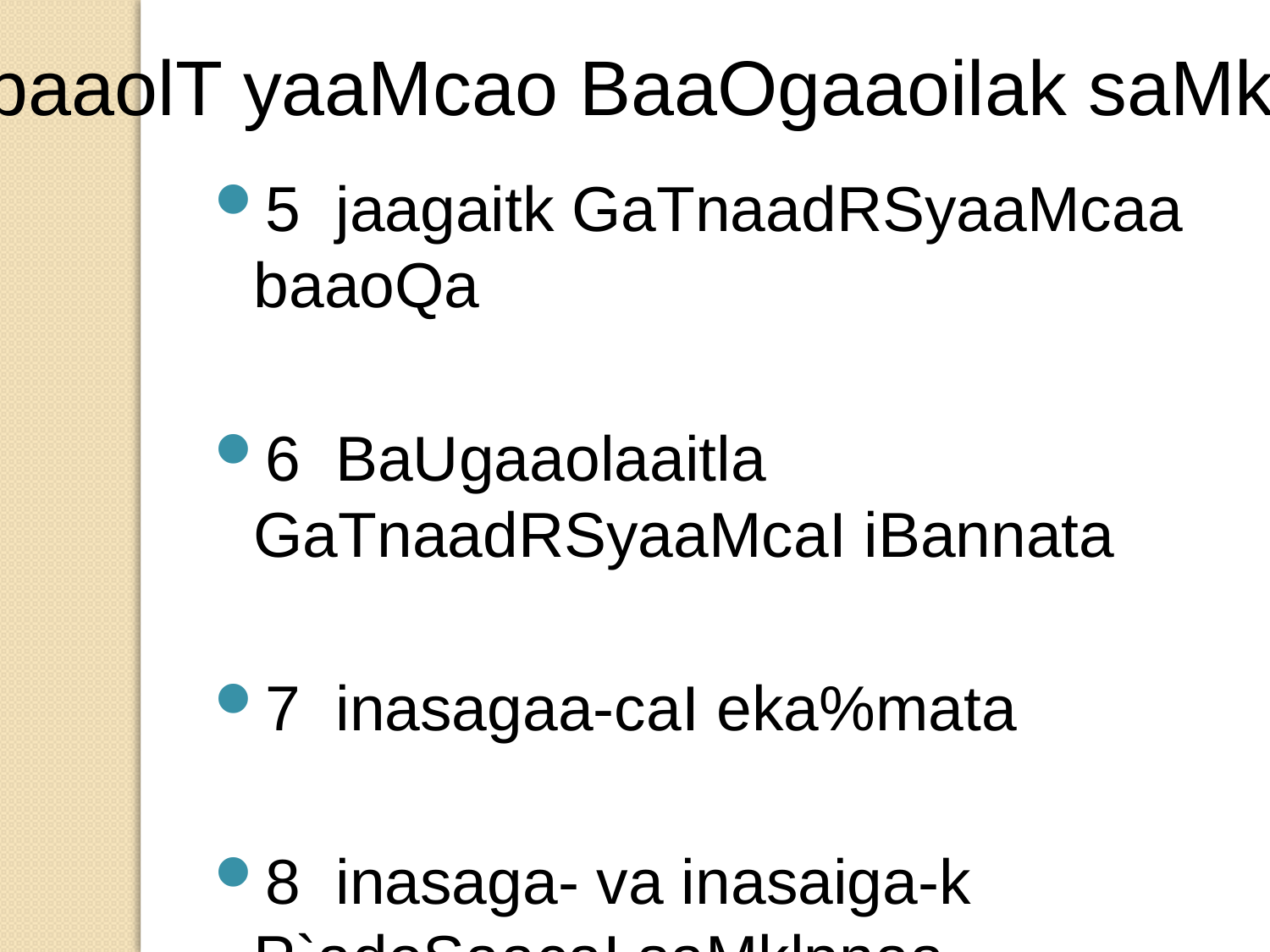

hMbaaolT yaaMcao BaaOgaaoilak saMklpnaa :
5  jaagaitk GaTnaadRSyaaMcaa baaoQa

6  BaUgaaolaaitla GaTnaadRSyaaMcaI iBannata

7  inasagaa-caI eka%mata

8  inasaga- va inasaiga-k P`adoSaacaI saMklpnaa

9  t%%va&anaIya dRYTIkaona